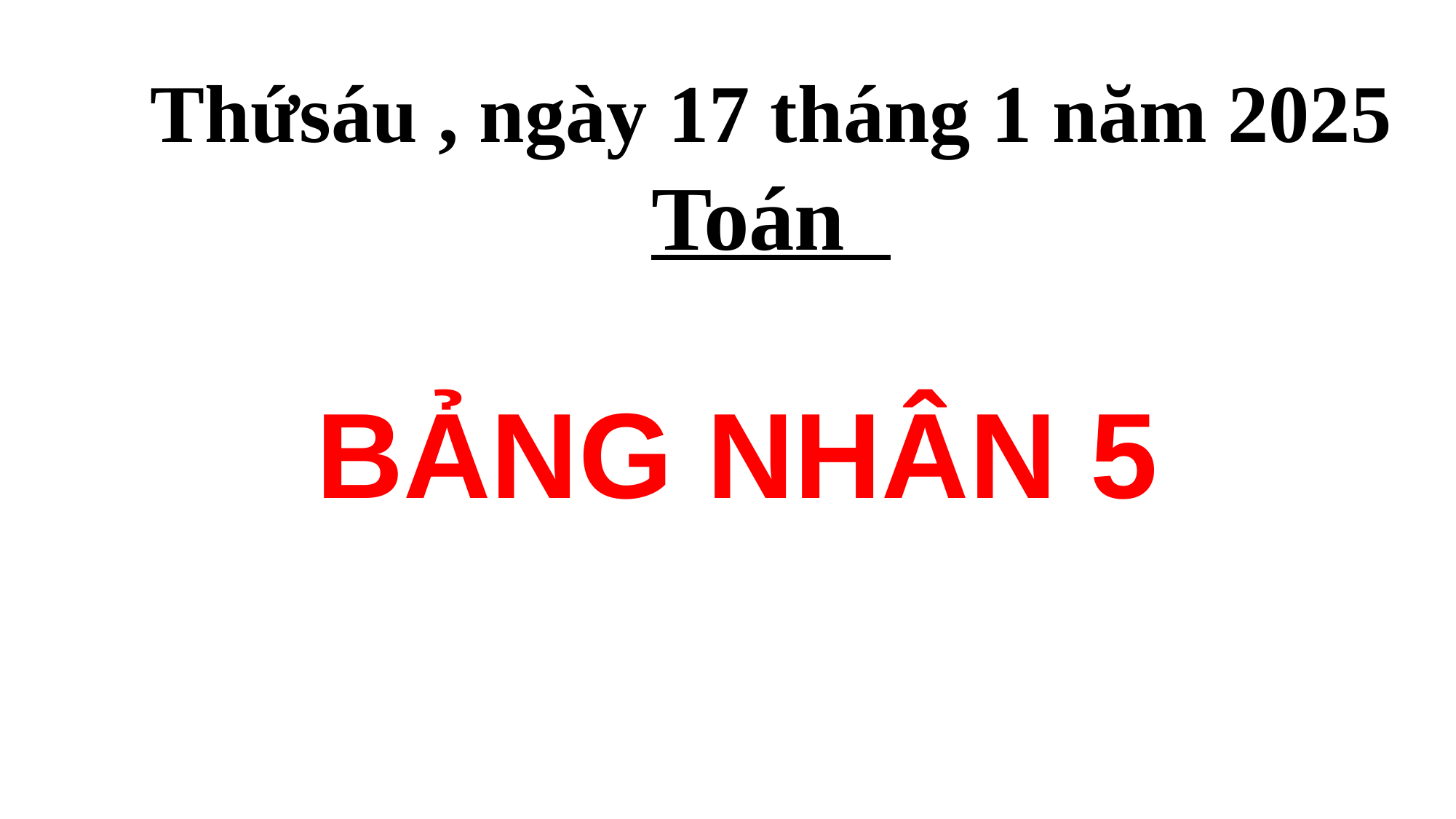

Thứsáu , ngày 17 tháng 1 năm 2025
Toán

BẢNG NHÂN 5